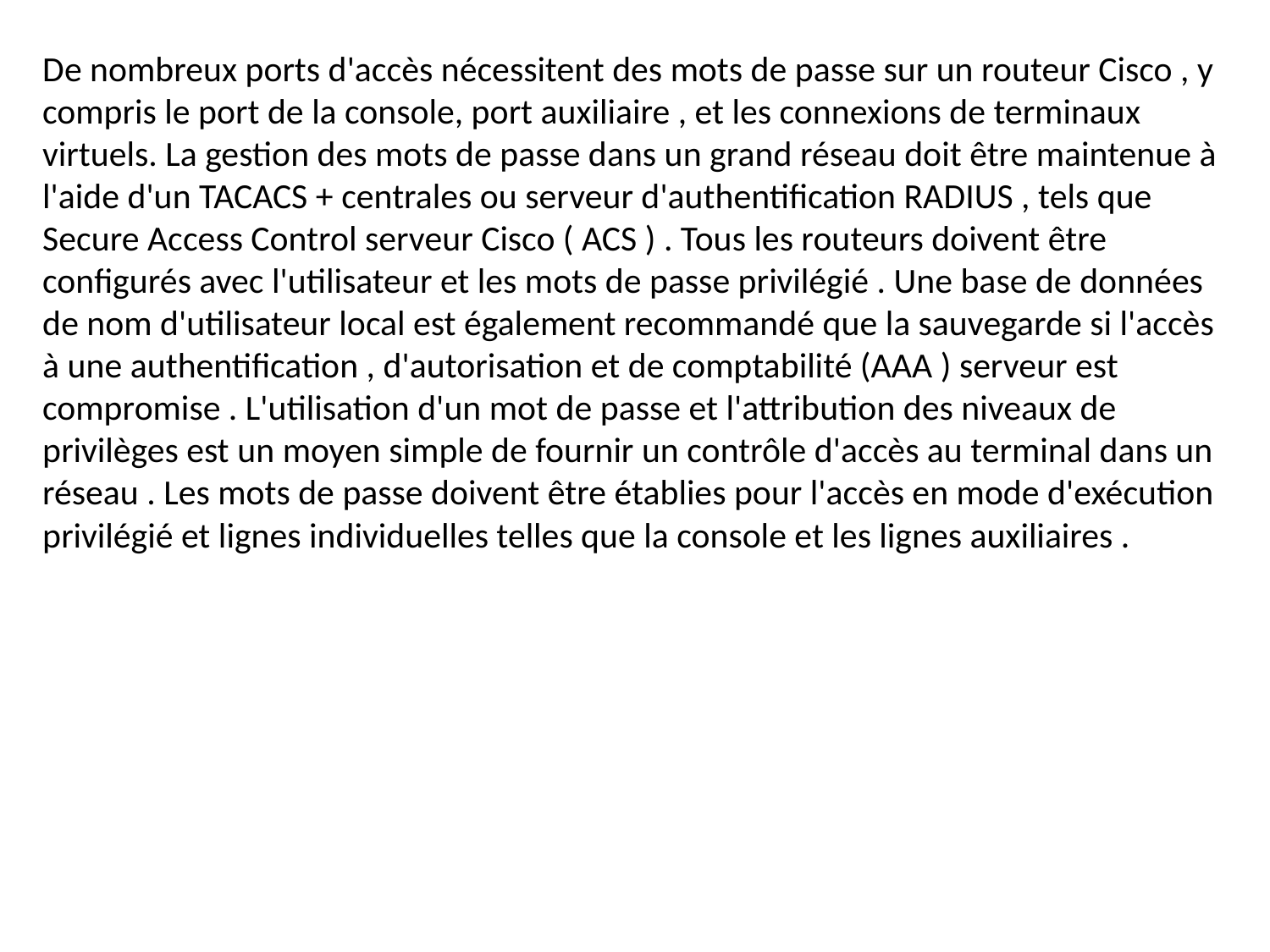

De nombreux ports d'accès nécessitent des mots de passe sur un routeur Cisco , y compris le port de la console, port auxiliaire , et les connexions de terminaux virtuels. La gestion des mots de passe dans un grand réseau doit être maintenue à l'aide d'un TACACS + centrales ou serveur d'authentification RADIUS , tels que Secure Access Control serveur Cisco ( ACS ) . Tous les routeurs doivent être configurés avec l'utilisateur et les mots de passe privilégié . Une base de données de nom d'utilisateur local est également recommandé que la sauvegarde si l'accès à une authentification , d'autorisation et de comptabilité (AAA ) serveur est compromise . L'utilisation d'un mot de passe et l'attribution des niveaux de privilèges est un moyen simple de fournir un contrôle d'accès au terminal dans un réseau . Les mots de passe doivent être établies pour l'accès en mode d'exécution privilégié et lignes individuelles telles que la console et les lignes auxiliaires .